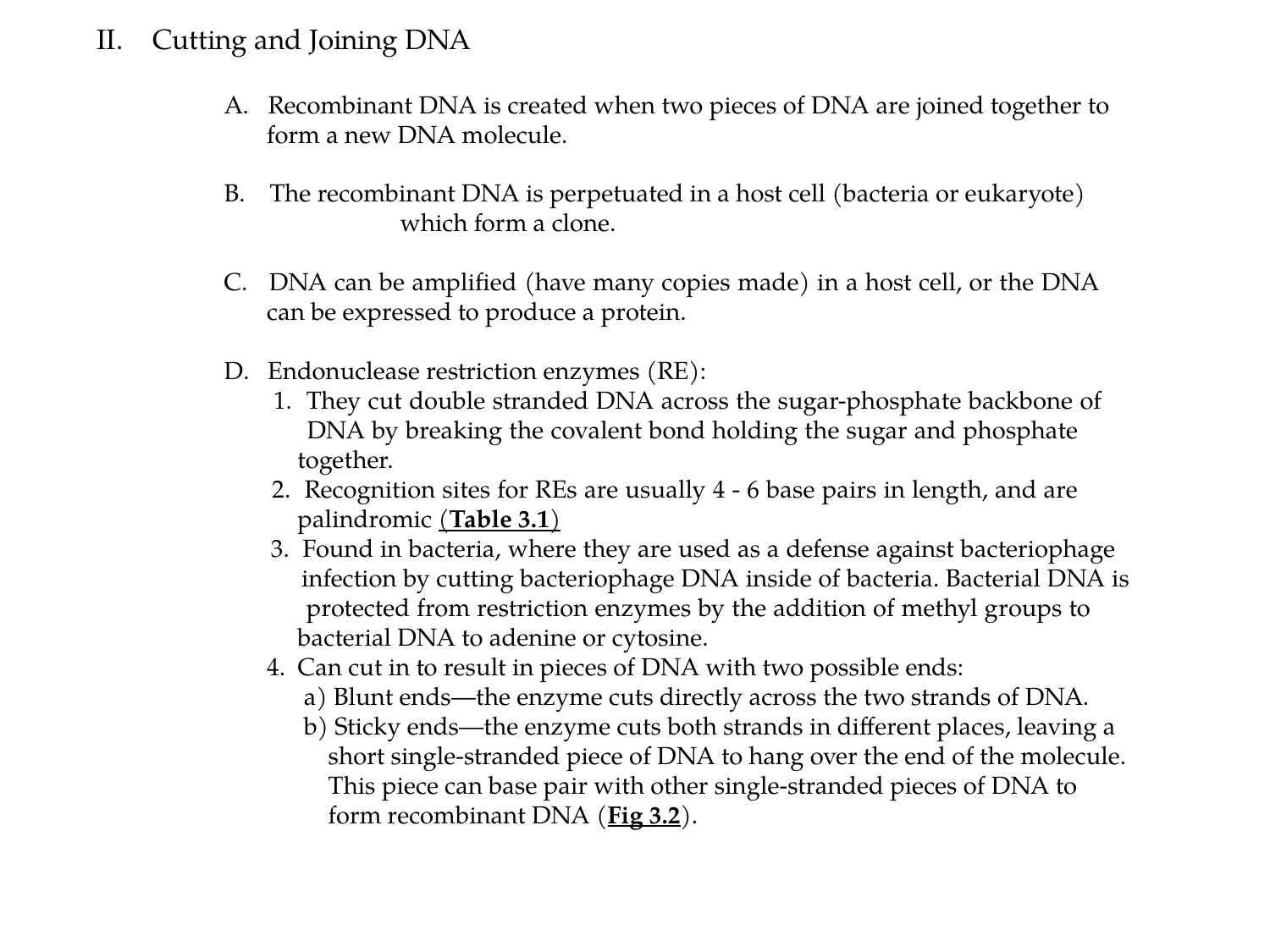

Cutting and Joining DNA

	A.   Recombinant DNA is created when two pieces of DNA are joined together to 	   	       form a new DNA molecule.

	B.    The recombinant DNA is perpetuated in a host cell (bacteria or eukaryote)     	    	        which form a clone.

	C.   DNA can be amplified (have many copies made) in a host cell, or the DNA 		       can be expressed to produce a protein.

	D.   Endonuclease restriction enzymes (RE):
	       1.  They cut double stranded DNA across the sugar-phosphate backbone of 		            DNA by breaking the covalent bond holding the sugar and phosphate 		            together.
	       2.  Recognition sites for REs are usually 4 - 6 base pairs in length, and are 		            palindromic (Table 3.1)
	       3.  Found in bacteria, where they are used as a defense against bacteriophage 	  	            infection by cutting bacteriophage DNA inside of bacteria. Bacterial DNA is 	            protected from restriction enzymes by the addition of methyl groups to  		            bacterial DNA to adenine or cytosine.
	       4.  Can cut in to result in pieces of DNA with two possible ends:
	             a) Blunt ends—the enzyme cuts directly across the two strands of DNA.
	             b) Sticky ends—the enzyme cuts both strands in different places, leaving a     	                 short single-stranded piece of DNA to hang over the end of the molecule. 	                 This piece can base pair with other single-stranded pieces of DNA to 		                 form recombinant DNA (Fig 3.2).